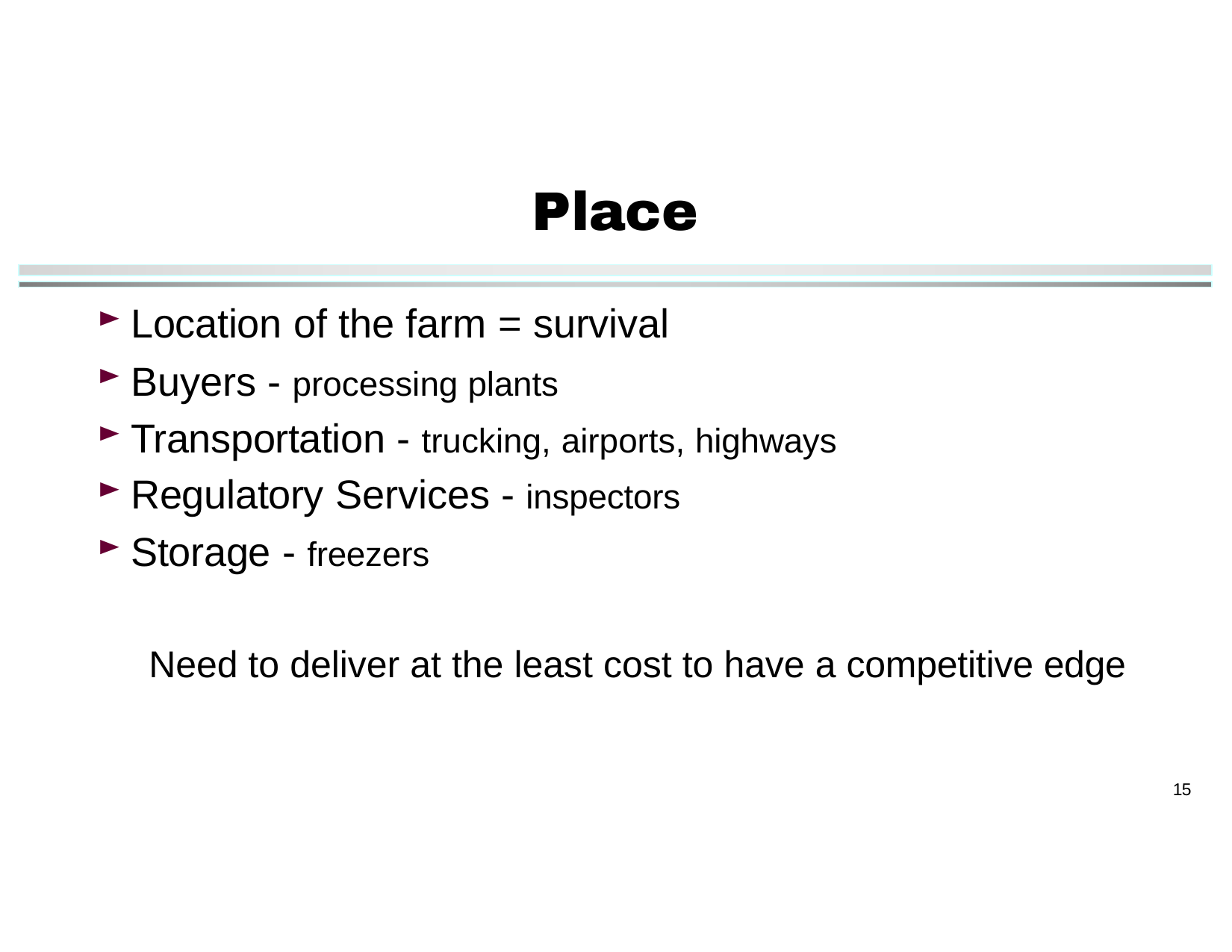

# Place
Location of the farm = survival
Buyers - processing plants
Transportation - trucking, airports, highways
Regulatory Services - inspectors
Storage - freezers

Need to deliver at the least cost to have a competitive edge
15